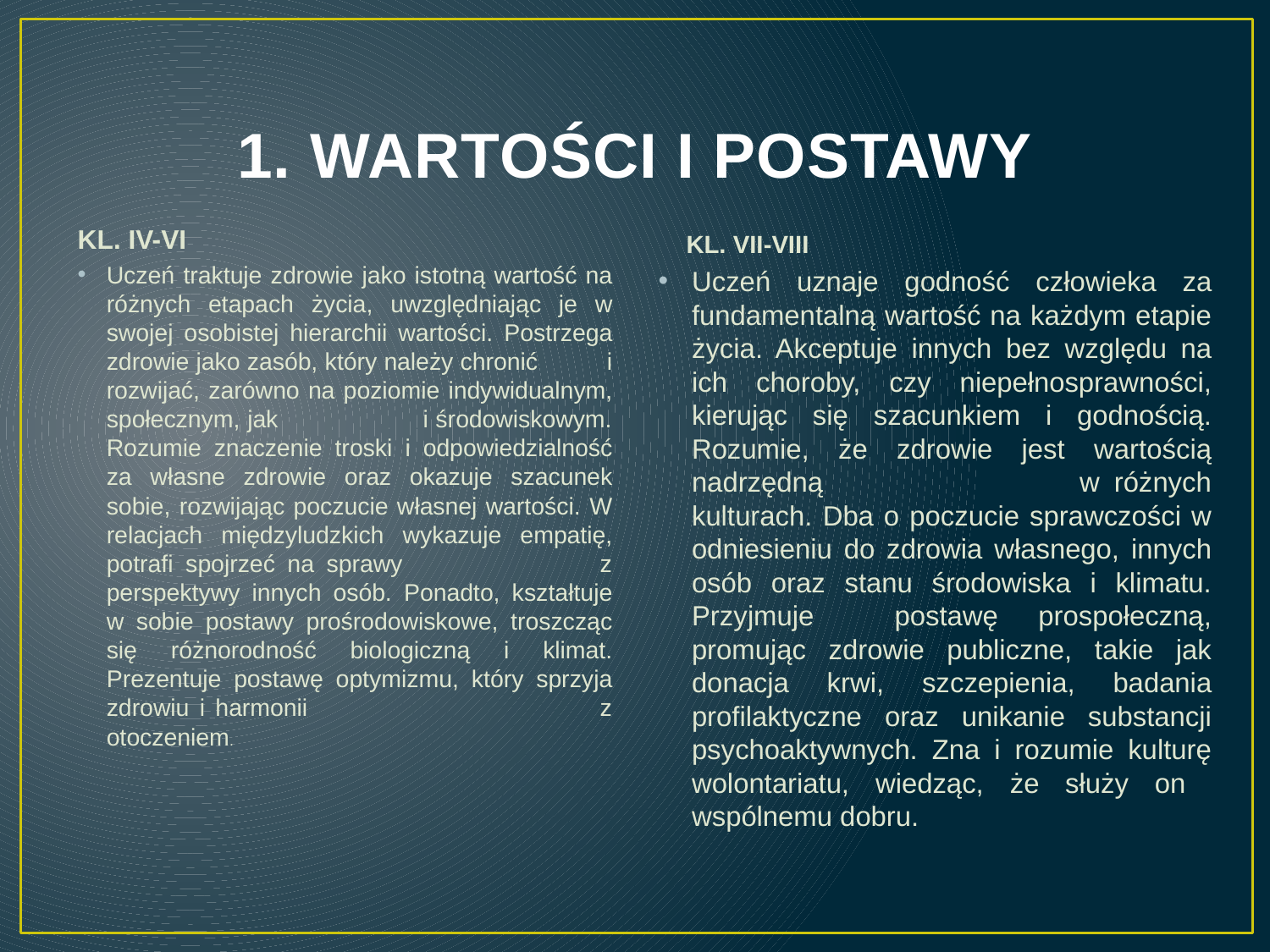

# 1. WARTOŚCI I POSTAWY
KL. IV-VI
Uczeń traktuje zdrowie jako istotną wartość na różnych etapach życia, uwzględniając je w swojej osobistej hierarchii wartości. Postrzega zdrowie jako zasób, który należy chronić          i rozwijać, zarówno na poziomie indywidualnym, społecznym, jak                    i środowiskowym. Rozumie znaczenie troski i odpowiedzialność za własne zdrowie oraz okazuje szacunek sobie, rozwijając poczucie własnej wartości. W relacjach międzyludzkich wykazuje empatię, potrafi spojrzeć na sprawy                z perspektywy innych osób. Ponadto, kształtuje w sobie postawy prośrodowiskowe, troszcząc się różnorodność biologiczną i klimat. Prezentuje postawę optymizmu, który sprzyja zdrowiu i harmonii                            z otoczeniem.
    KL. VII-VIII
Uczeń uznaje godność człowieka za fundamentalną wartość na każdym etapie życia. Akceptuje innych bez względu na ich choroby, czy niepełnosprawności, kierując się szacunkiem i godnością. Rozumie, że zdrowie jest wartością nadrzędną                  w różnych kulturach. Dba o poczucie sprawczości w odniesieniu do zdrowia własnego, innych osób oraz stanu środowiska i klimatu. Przyjmuje  postawę prospołeczną, promując zdrowie publiczne, takie jak donacja krwi, szczepienia, badania profilaktyczne oraz unikanie substancji psychoaktywnych. Zna i rozumie kulturę wolontariatu, wiedząc, że służy on  wspólnemu dobru.